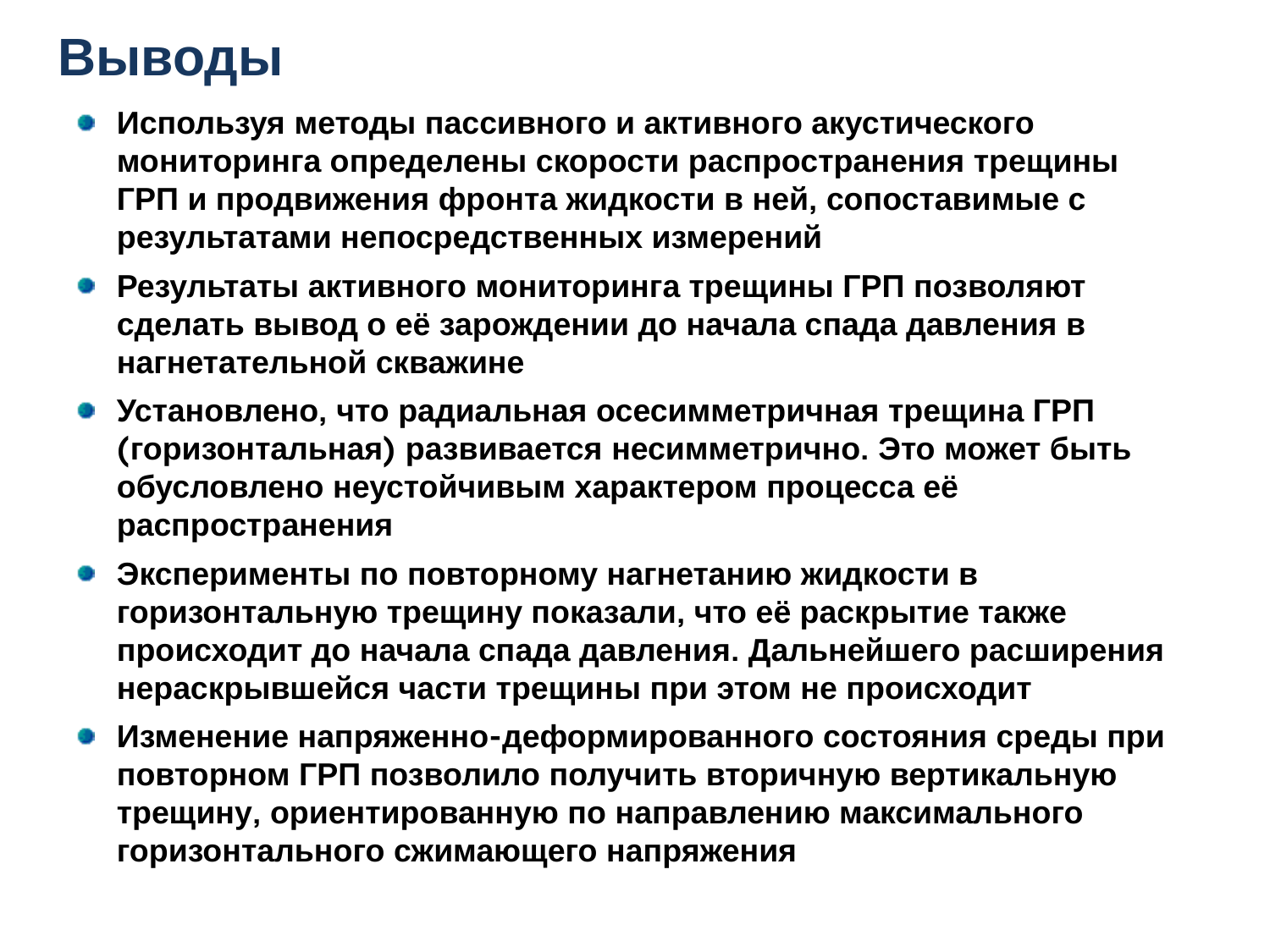

# Выводы
Используя методы пассивного и активного акустического мониторинга определены скорости распространения трещины ГРП и продвижения фронта жидкости в ней, сопоставимые с результатами непосредственных измерений
Результаты активного мониторинга трещины ГРП позволяют сделать вывод о её зарождении до начала спада давления в нагнетательной скважине
Установлено, что радиальная осесимметричная трещина ГРП (горизонтальная) развивается несимметрично. Это может быть обусловлено неустойчивым характером процесса её распространения
Эксперименты по повторному нагнетанию жидкости в горизонтальную трещину показали, что её раскрытие также происходит до начала спада давления. Дальнейшего расширения нераскрывшейся части трещины при этом не происходит
Изменение напряженно-деформированного состояния среды при повторном ГРП позволило получить вторичную вертикальную трещину, ориентированную по направлению максимального горизонтального сжимающего напряжения